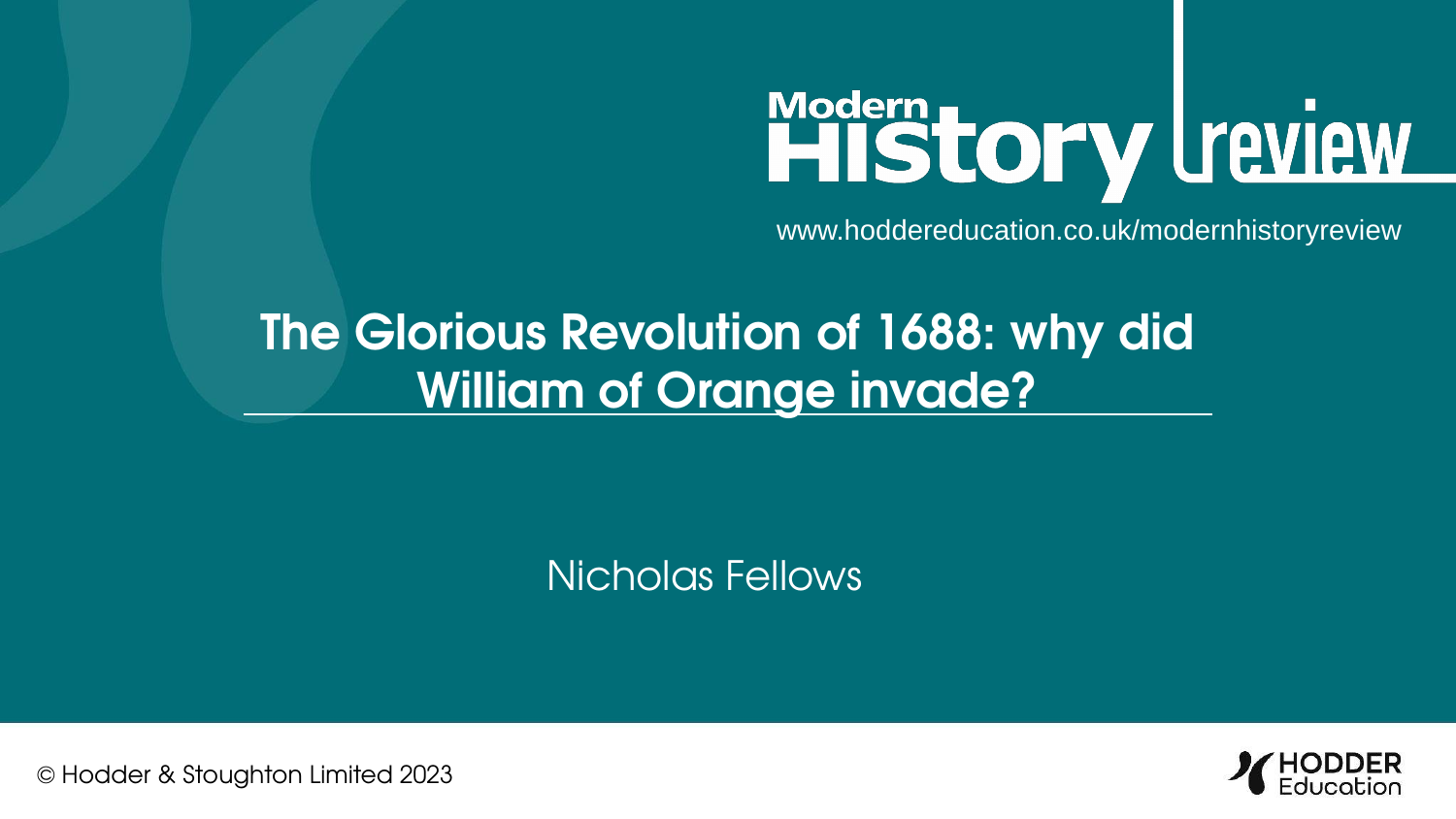

The Glorious Revolution of 1688: why did William of Orange invade?
Nicholas Fellows
© Hodder & Stoughton Limited 2023